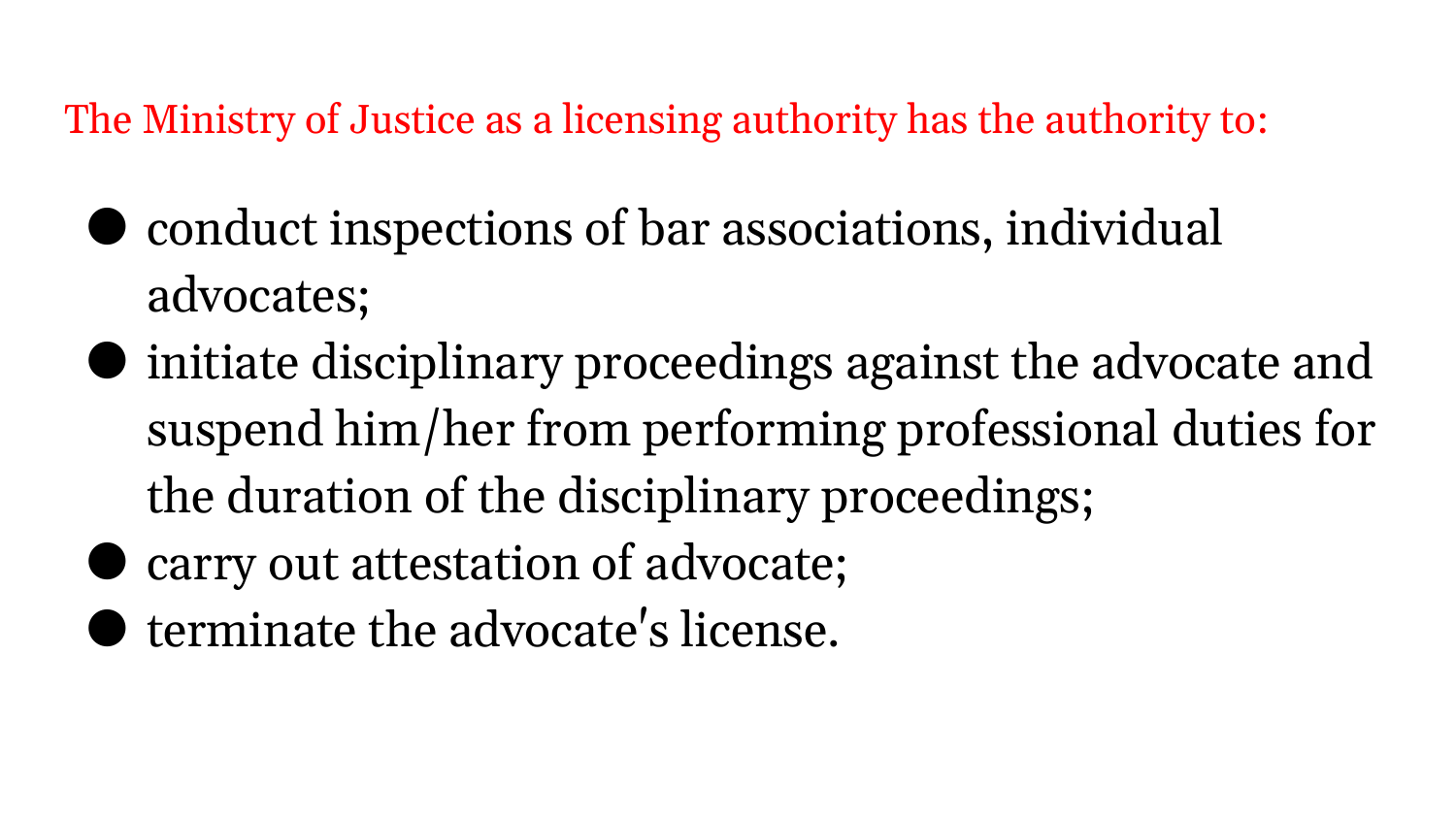

# The Ministry of Justice as a licensing authority has the authority to:

conduct inspections of bar associations, individual advocates;
initiate disciplinary proceedings against the advocate and suspend him/her from performing professional duties for the duration of the disciplinary proceedings;
carry out attestation of advocate;
terminate the advocate's license.